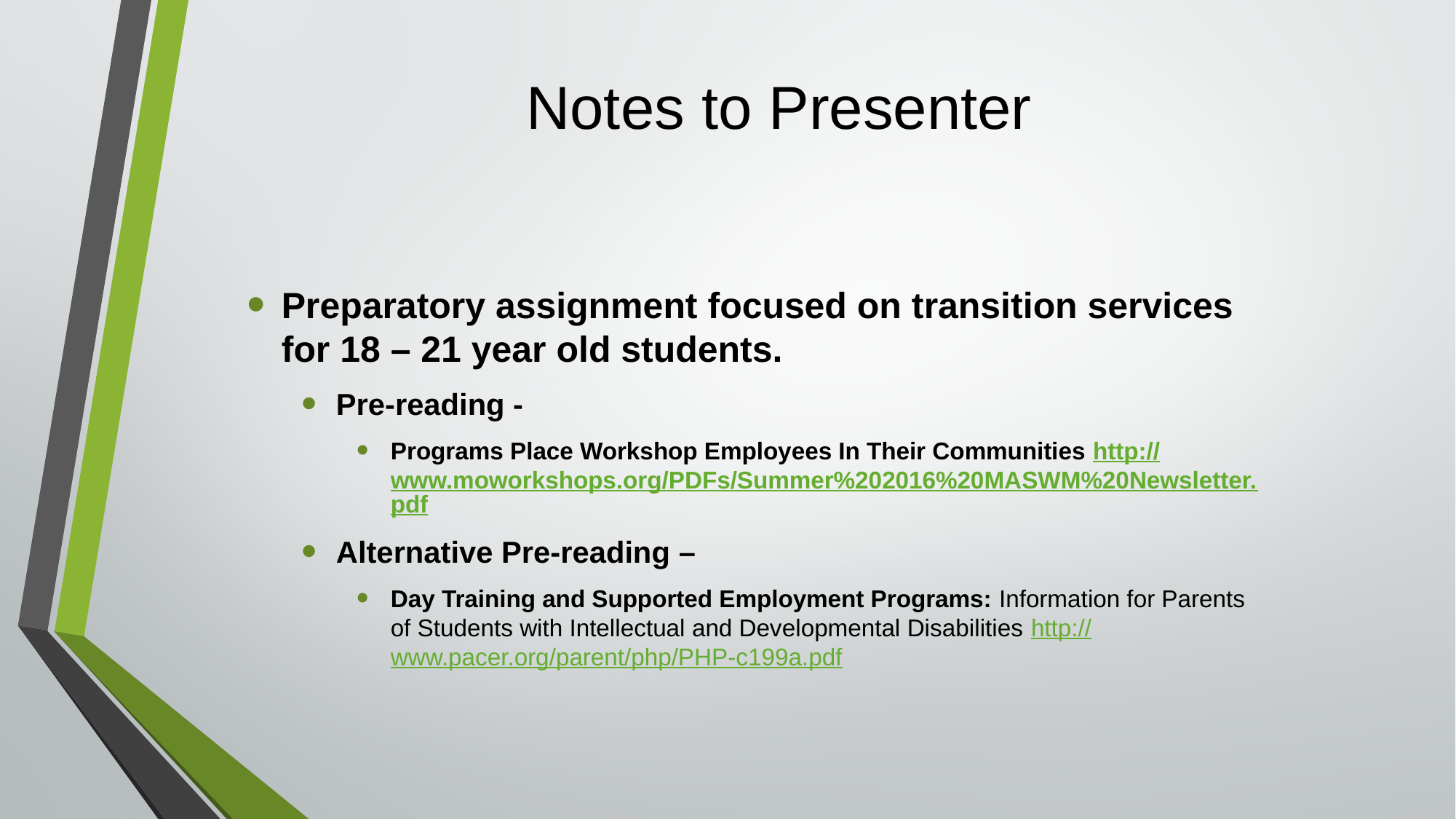

# Notes to Presenter
Preparatory assignment focused on transition services for 18 – 21 year old students.
Pre-reading -
Programs Place Workshop Employees In Their Communities http://www.moworkshops.org/PDFs/Summer%202016%20MASWM%20Newsletter.pdf
Alternative Pre-reading –
Day Training and Supported Employment Programs: Information for Parents of Students with Intellectual and Developmental Disabilities http://www.pacer.org/parent/php/PHP-c199a.pdf